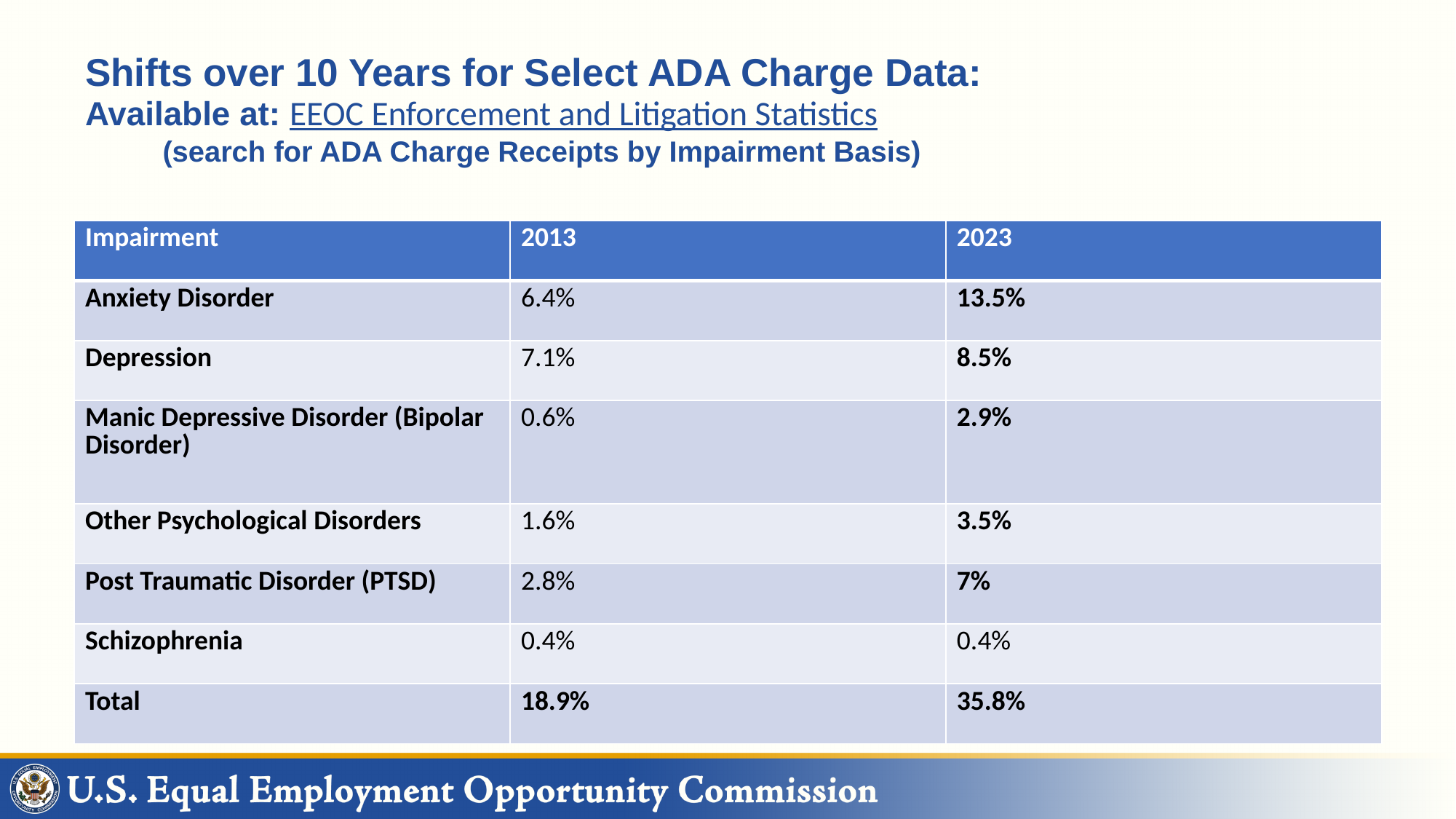

# Shifts over 10 Years for Select ADA Charge Data: Available at: EEOC Enforcement and Litigation Statistics (search for ADA Charge Receipts by Impairment Basis)
| Impairment | 2013 | 2023 |
| --- | --- | --- |
| Anxiety Disorder | 6.4% | 13.5% |
| Depression | 7.1% | 8.5% |
| Manic Depressive Disorder (Bipolar Disorder) | 0.6% | 2.9% |
| Other Psychological Disorders | 1.6% | 3.5% |
| Post Traumatic Disorder (PTSD) | 2.8% | 7% |
| Schizophrenia | 0.4% | 0.4% |
| Total | 18.9% | 35.8% |